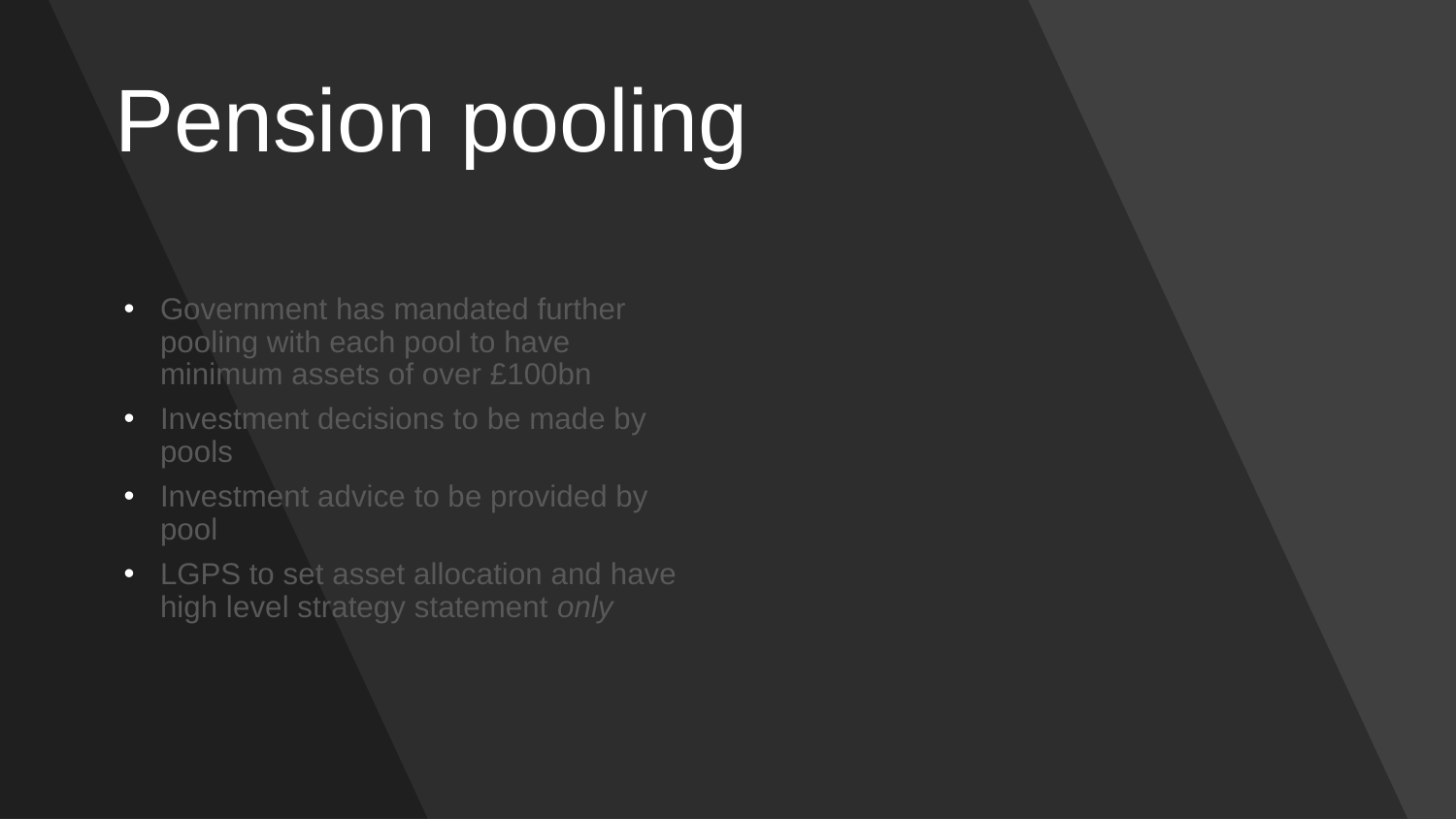

# Pension pooling

Government has mandated further pooling with each pool to have minimum assets of over £100bn
Investment decisions to be made by pools
Investment advice to be provided by pool
LGPS to set asset allocation and have high level strategy statement only